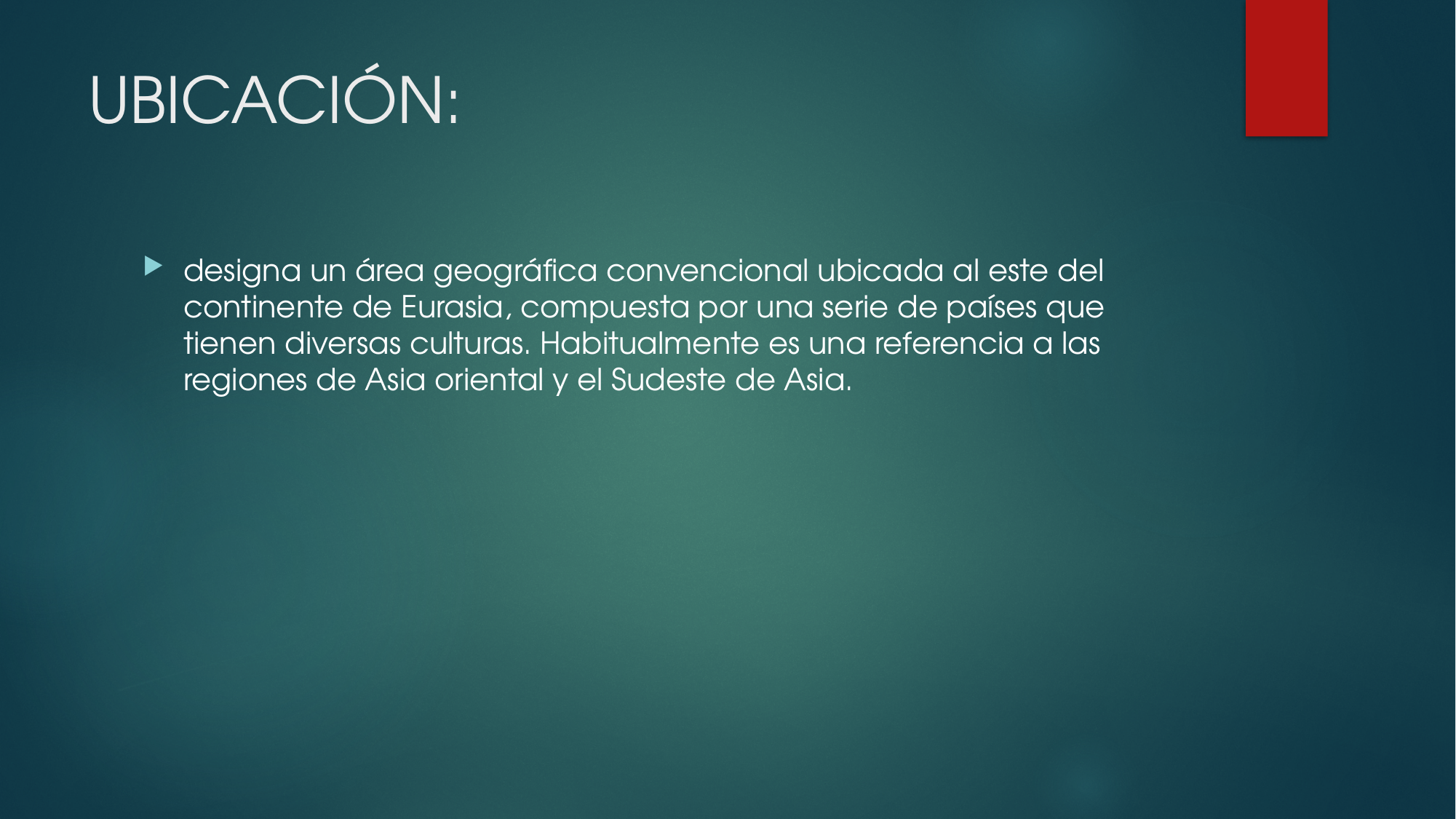

# UBICACIÓN:
designa un área geográfica convencional ubicada al este del continente de Eurasia, compuesta por una serie de países que tienen diversas culturas. Habitualmente es una referencia a las regiones de Asia oriental y el Sudeste de Asia.